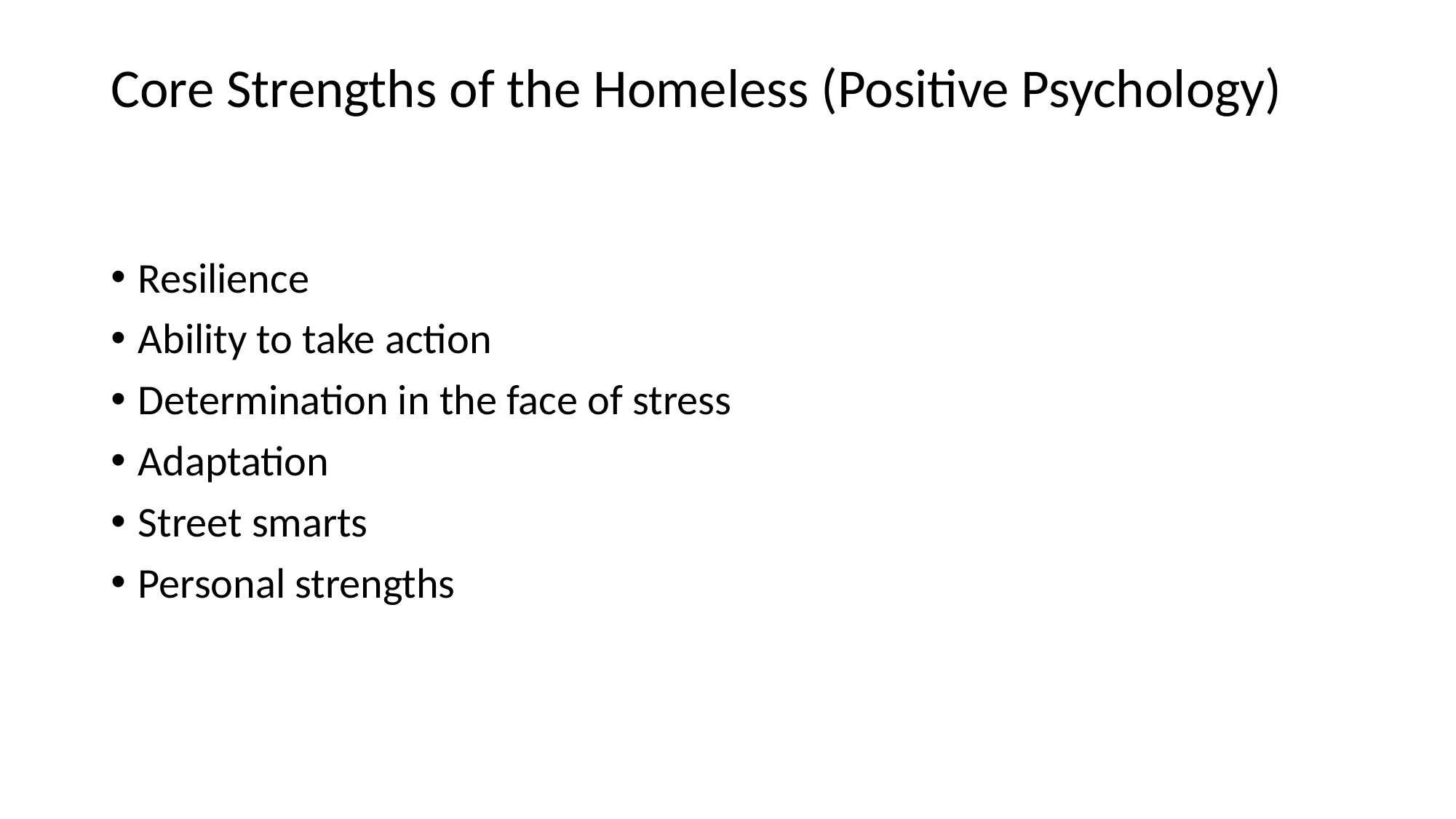

# Core Strengths of the Homeless (Positive Psychology)

Resilience
Ability to take action
Determination in the face of stress
Adaptation
Street smarts
Personal strengths